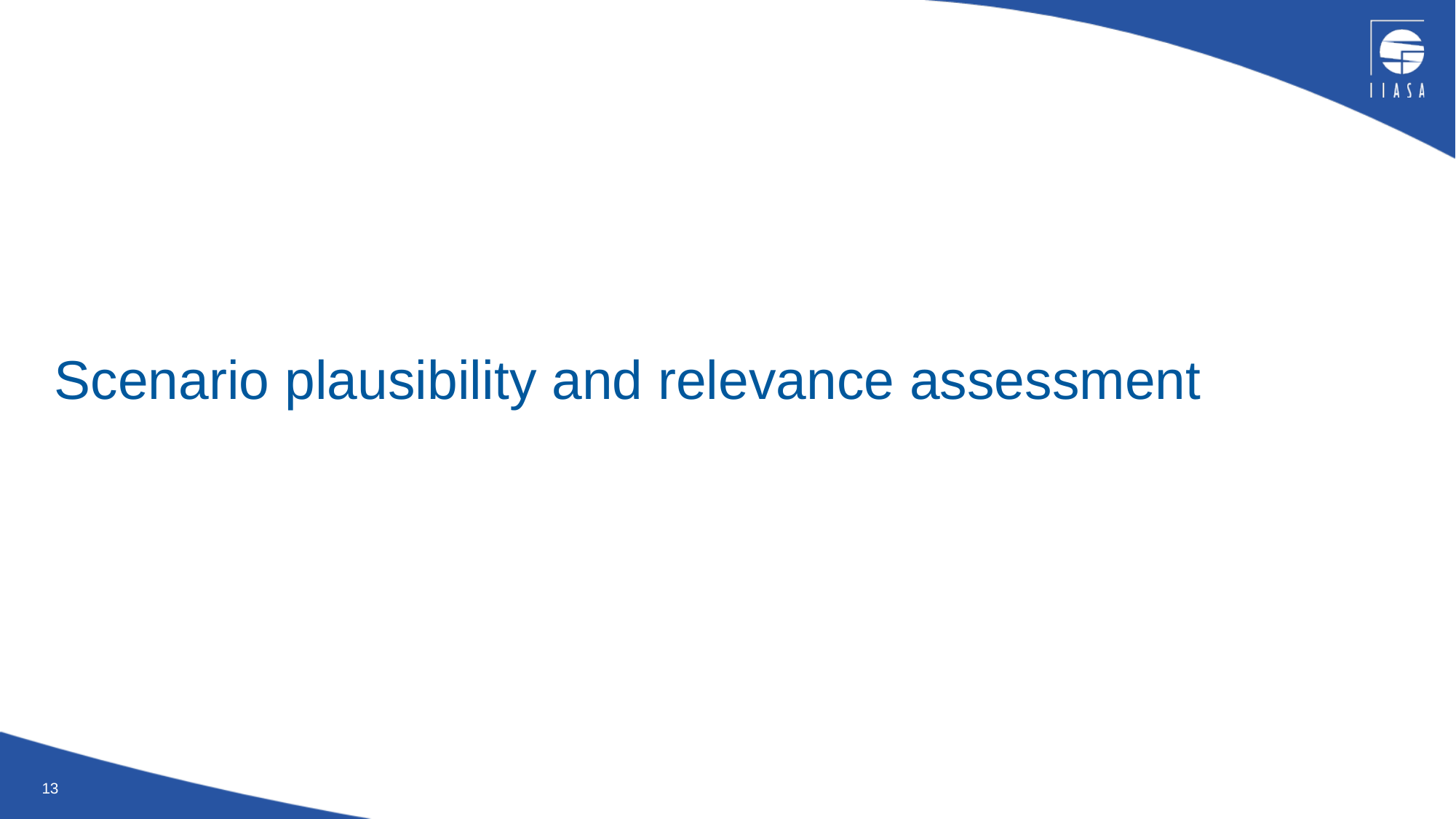

# Scenario plausibility and relevance assessment
13